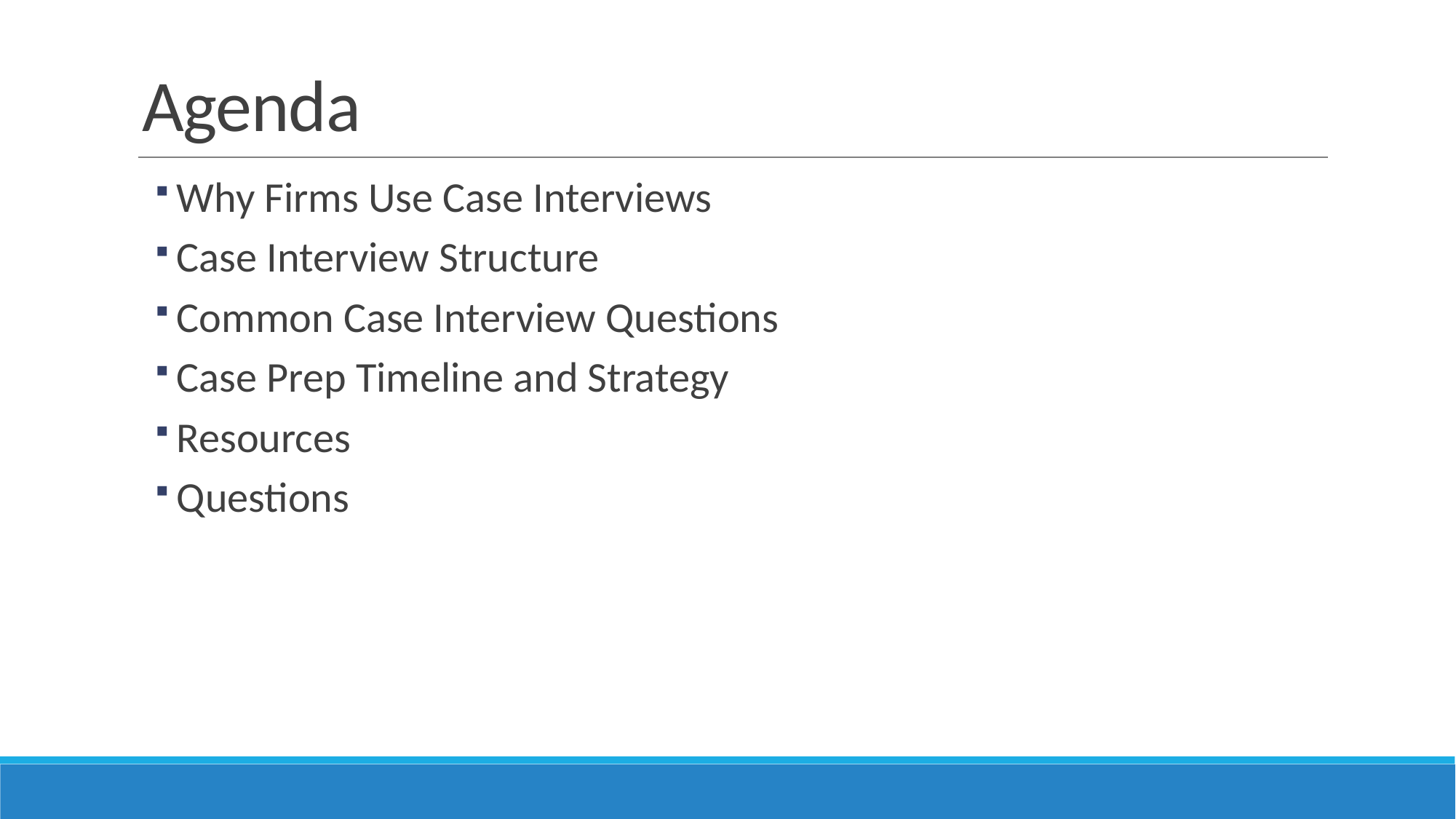

# Agenda
Why Firms Use Case Interviews
Case Interview Structure
Common Case Interview Questions
Case Prep Timeline and Strategy
Resources
Questions